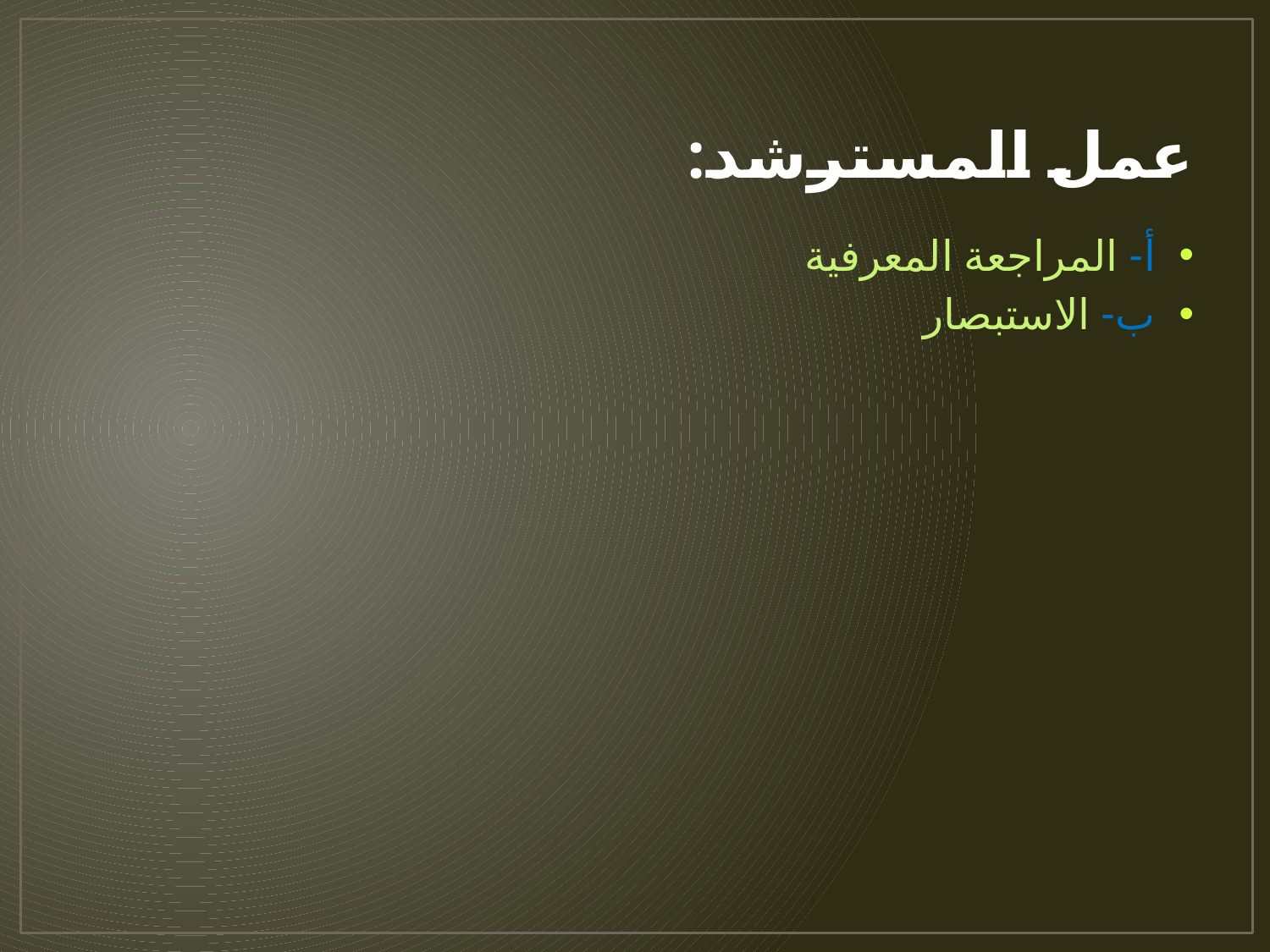

# عمل المسترشد:
أ- المراجعة المعرفية
ب- الاستبصار